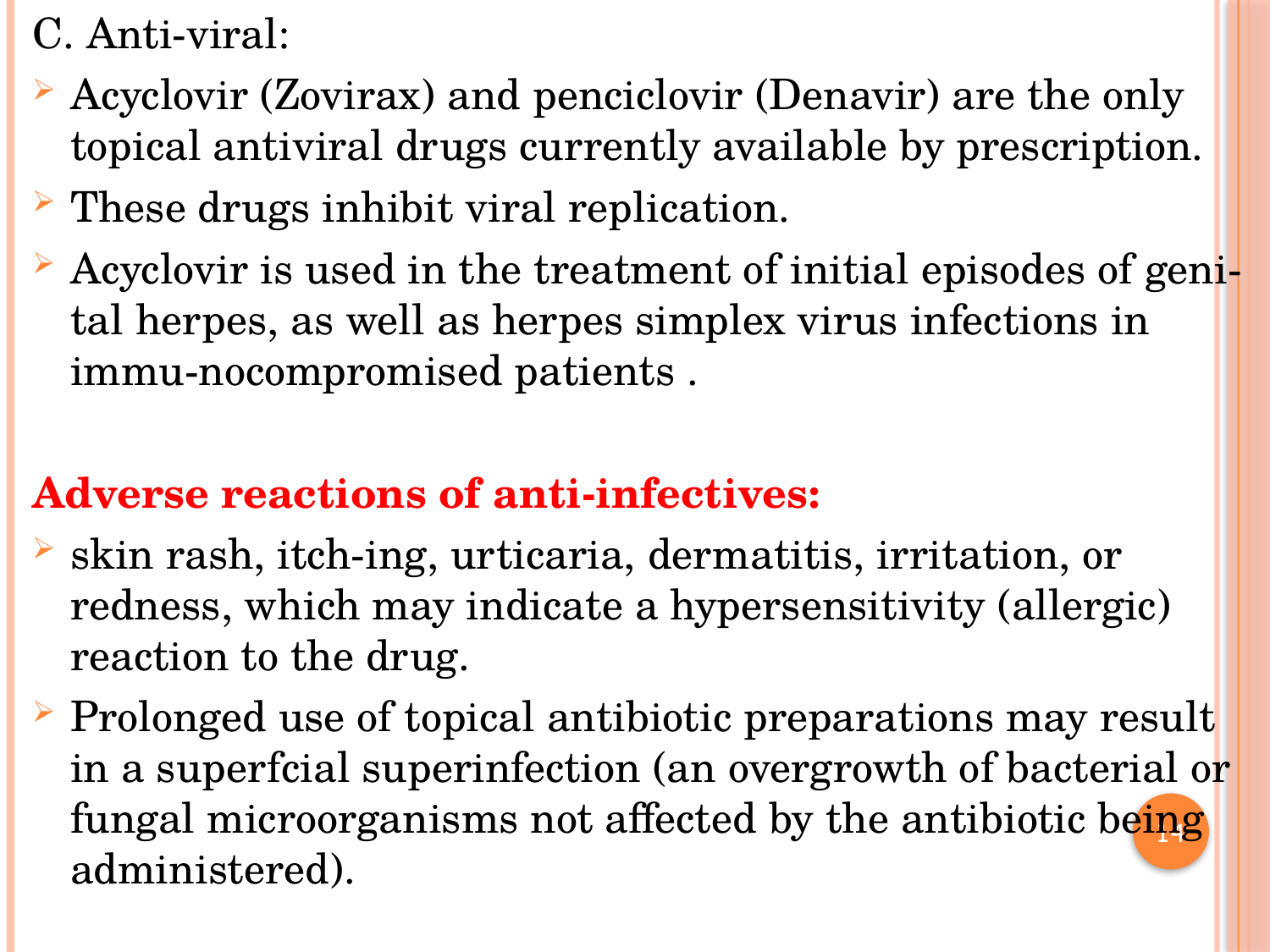

C. Anti-viral:
Acyclovir (Zovirax) and penciclovir (Denavir) are the only topical antiviral drugs currently available by prescription.
These drugs inhibit viral replication.
Acyclovir is used in the treatment of initial episodes of geni-tal herpes, as well as herpes simplex virus infections in immu-nocompromised patients .

Adverse reactions of anti-infectives:
skin rash, itch-ing, urticaria, dermatitis, irritation, or redness, which may indicate a hypersensitivity (allergic) reaction to the drug.
Prolonged use of topical antibiotic preparations may result in a superfcial superinfection (an overgrowth of bacterial or fungal microorganisms not affected by the antibiotic being administered).
14